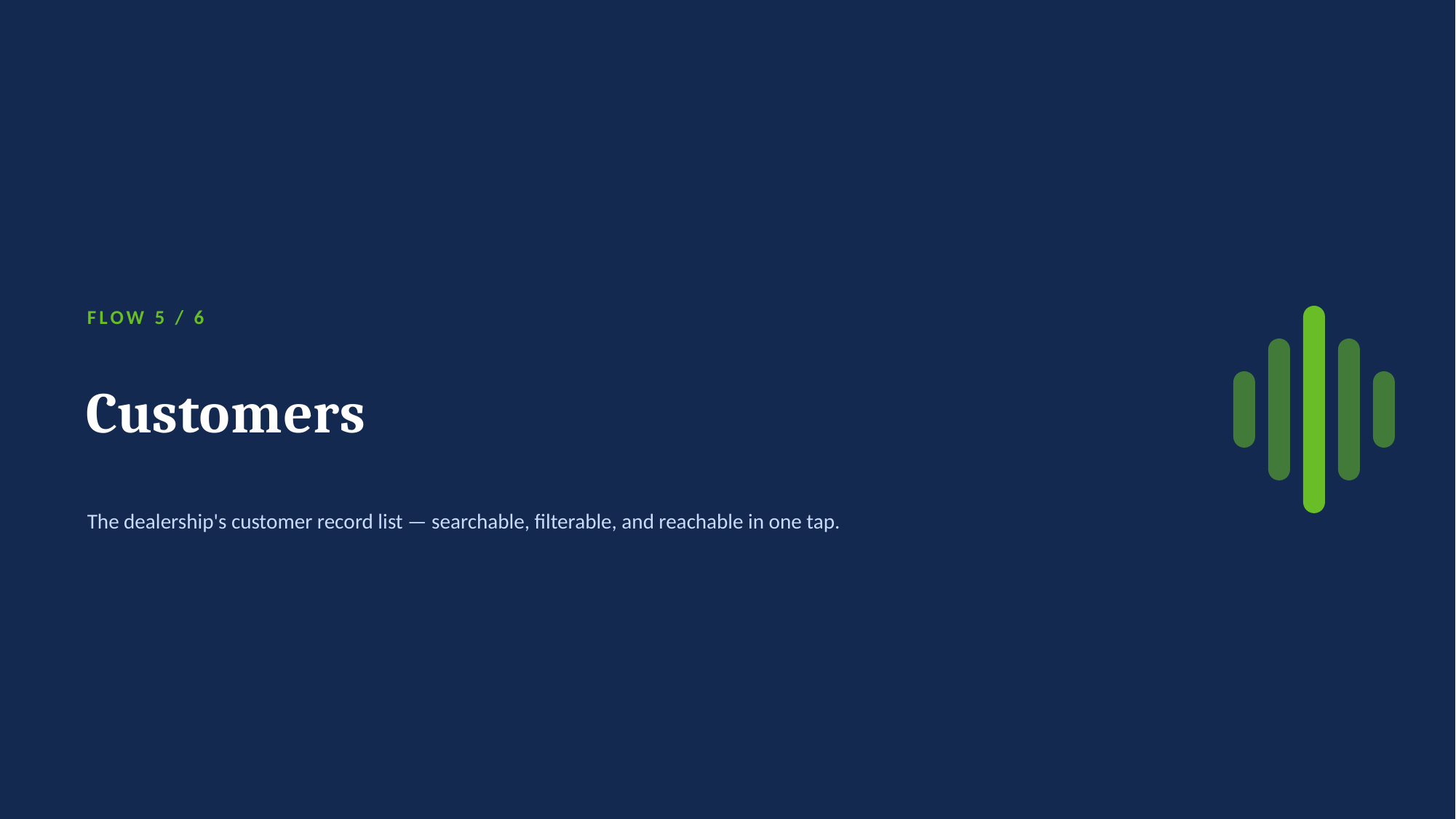

FLOW 5 / 6

Customers

The dealership's customer record list — searchable, filterable, and reachable in one tap.